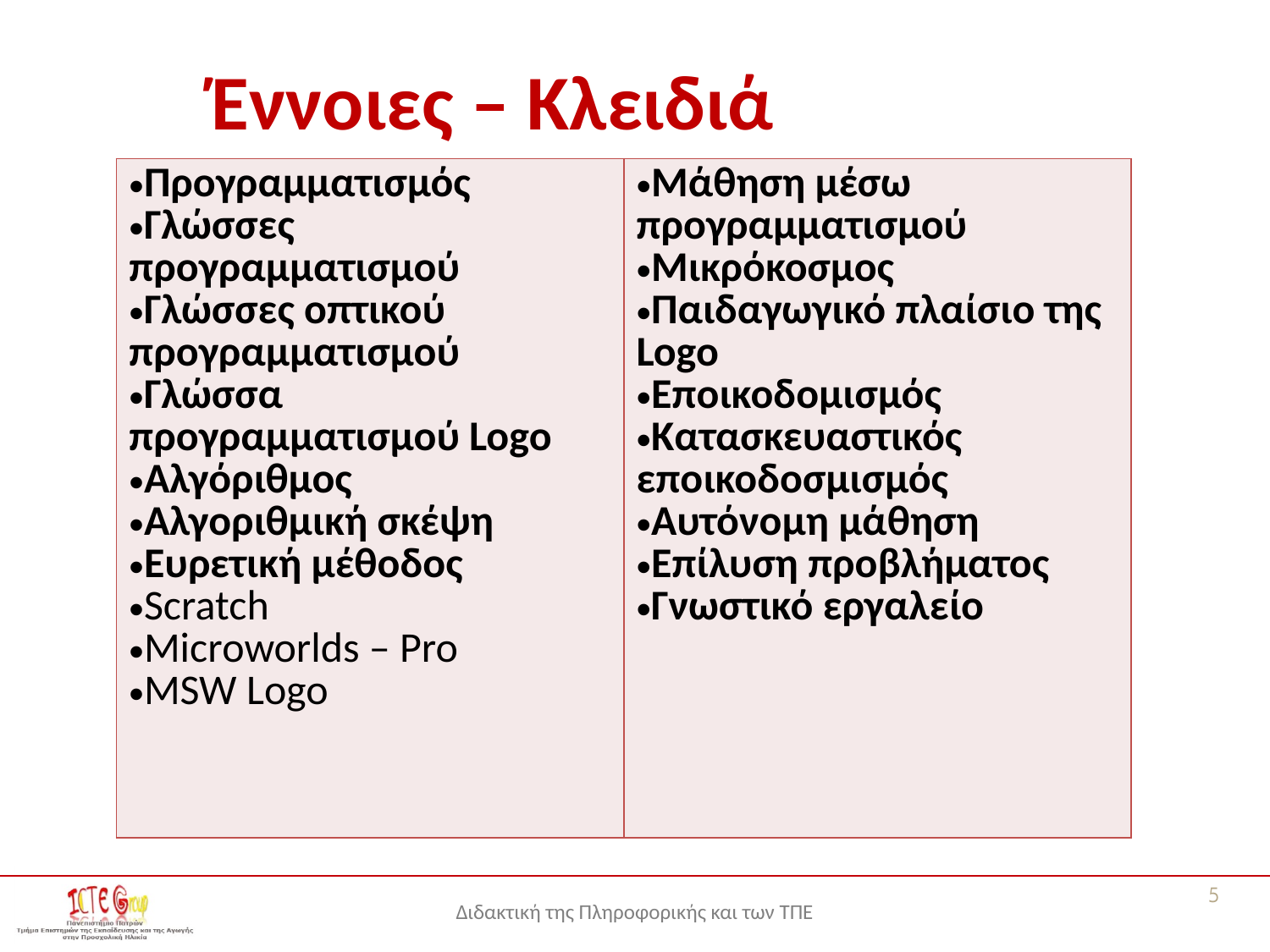

# Έννοιες – Κλειδιά
| Προγραμματισμός Γλώσσες προγραμματισμού Γλώσσες οπτικού προγραμματισμού Γλώσσα προγραμματισμού Logo Αλγόριθμος Αλγοριθμική σκέψη Ευρετική μέθοδος Scratch Microworlds – Pro MSW Logo | Μάθηση μέσω προγραμματισμού Μικρόκοσμος Παιδαγωγικό πλαίσιο της Logo Εποικοδομισμός Κατασκευαστικός εποικοδοσμισμός Αυτόνομη μάθηση Επίλυση προβλήματος Γνωστικό εργαλείο |
| --- | --- |
5